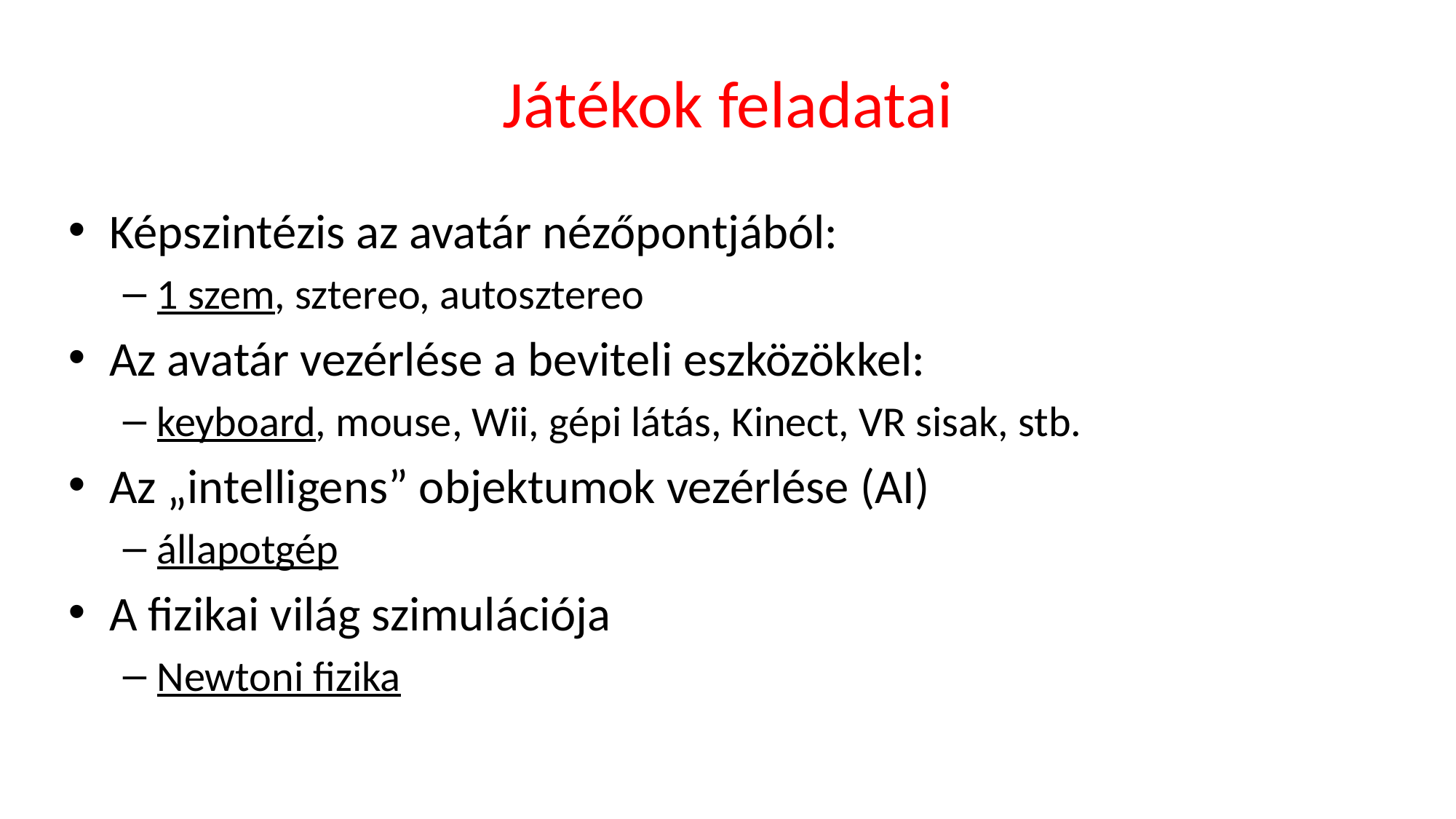

# Játékok feladatai
Képszintézis az avatár nézőpontjából:
1 szem, sztereo, autosztereo
Az avatár vezérlése a beviteli eszközökkel:
keyboard, mouse, Wii, gépi látás, Kinect, VR sisak, stb.
Az „intelligens” objektumok vezérlése (AI)
állapotgép
A fizikai világ szimulációja
Newtoni fizika